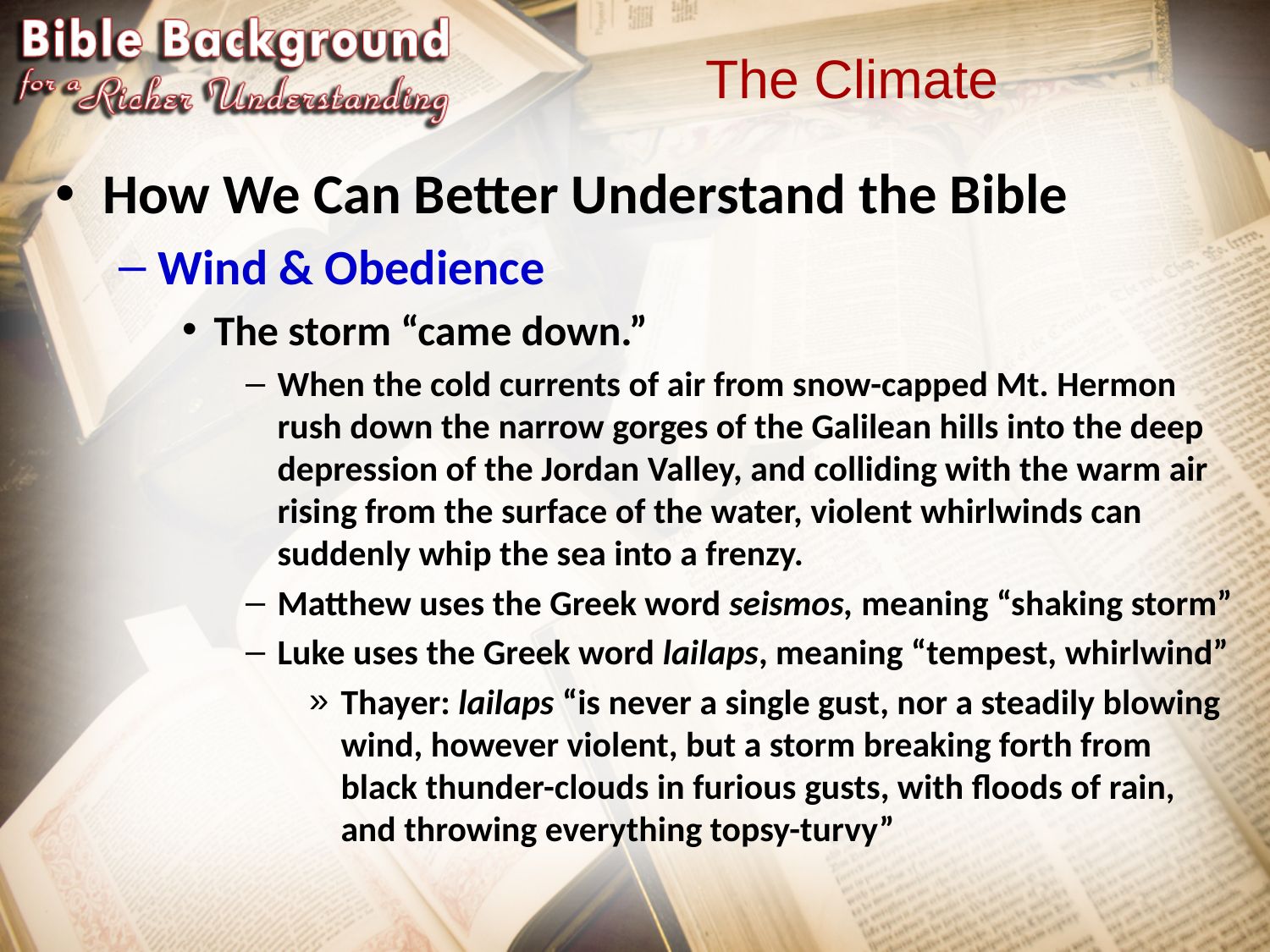

# The Climate
How We Can Better Understand the Bible
Wind & Obedience
The storm “came down.”
When the cold currents of air from snow-capped Mt. Hermon rush down the narrow gorges of the Galilean hills into the deep depression of the Jordan Valley, and colliding with the warm air rising from the surface of the water, violent whirlwinds can suddenly whip the sea into a frenzy.
Matthew uses the Greek word seismos, meaning “shaking storm”
Luke uses the Greek word lailaps, meaning “tempest, whirlwind”
Thayer: lailaps “is never a single gust, nor a steadily blowing wind, however violent, but a storm breaking forth from black thunder-clouds in furious gusts, with floods of rain, and throwing everything topsy-turvy”